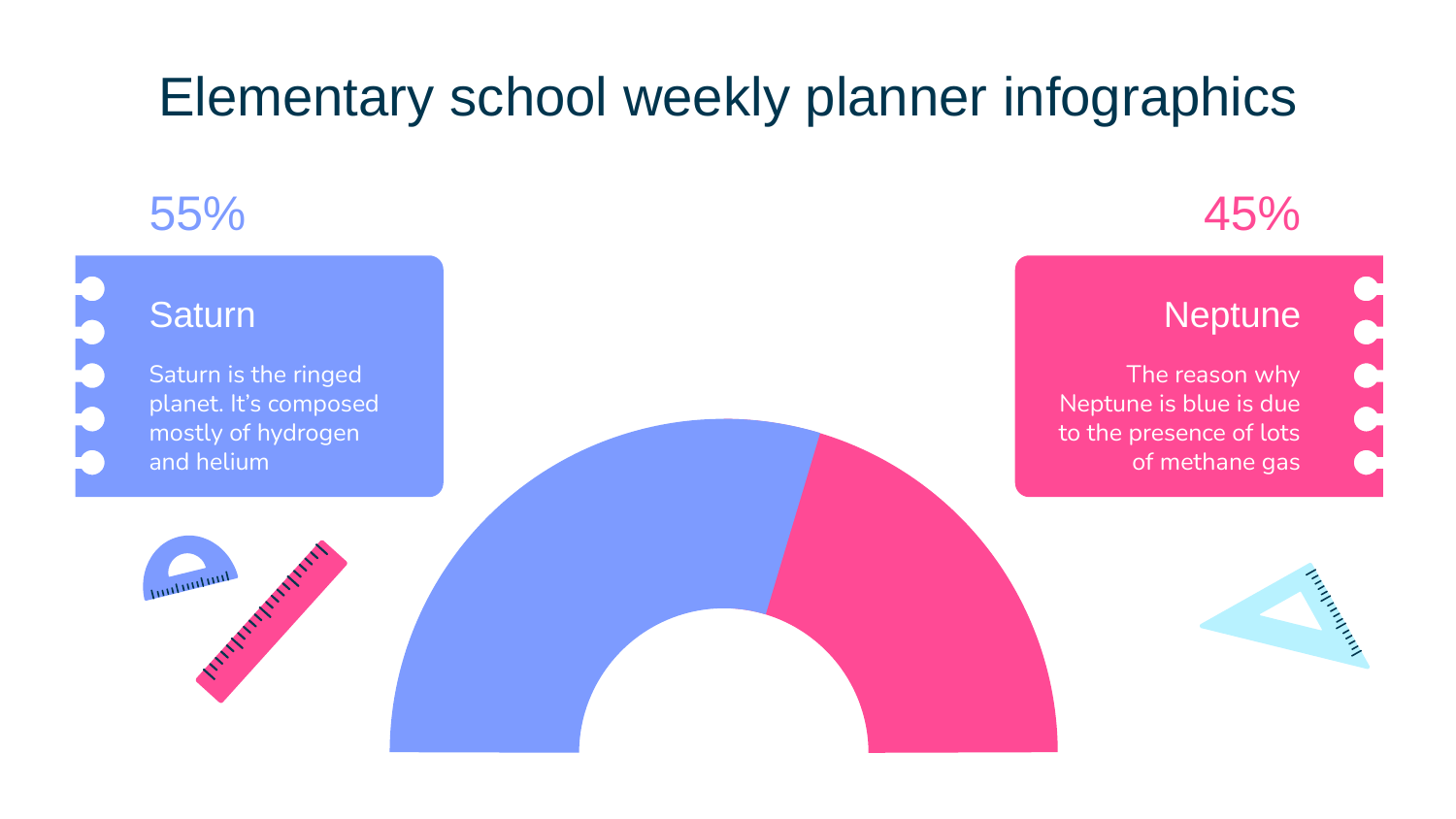

# Elementary school weekly planner infographics
55%

Saturn
Saturn is the ringed planet. It’s composed mostly of hydrogen and helium
45%

Neptune
The reason why Neptune is blue is due to the presence of lots of methane gas